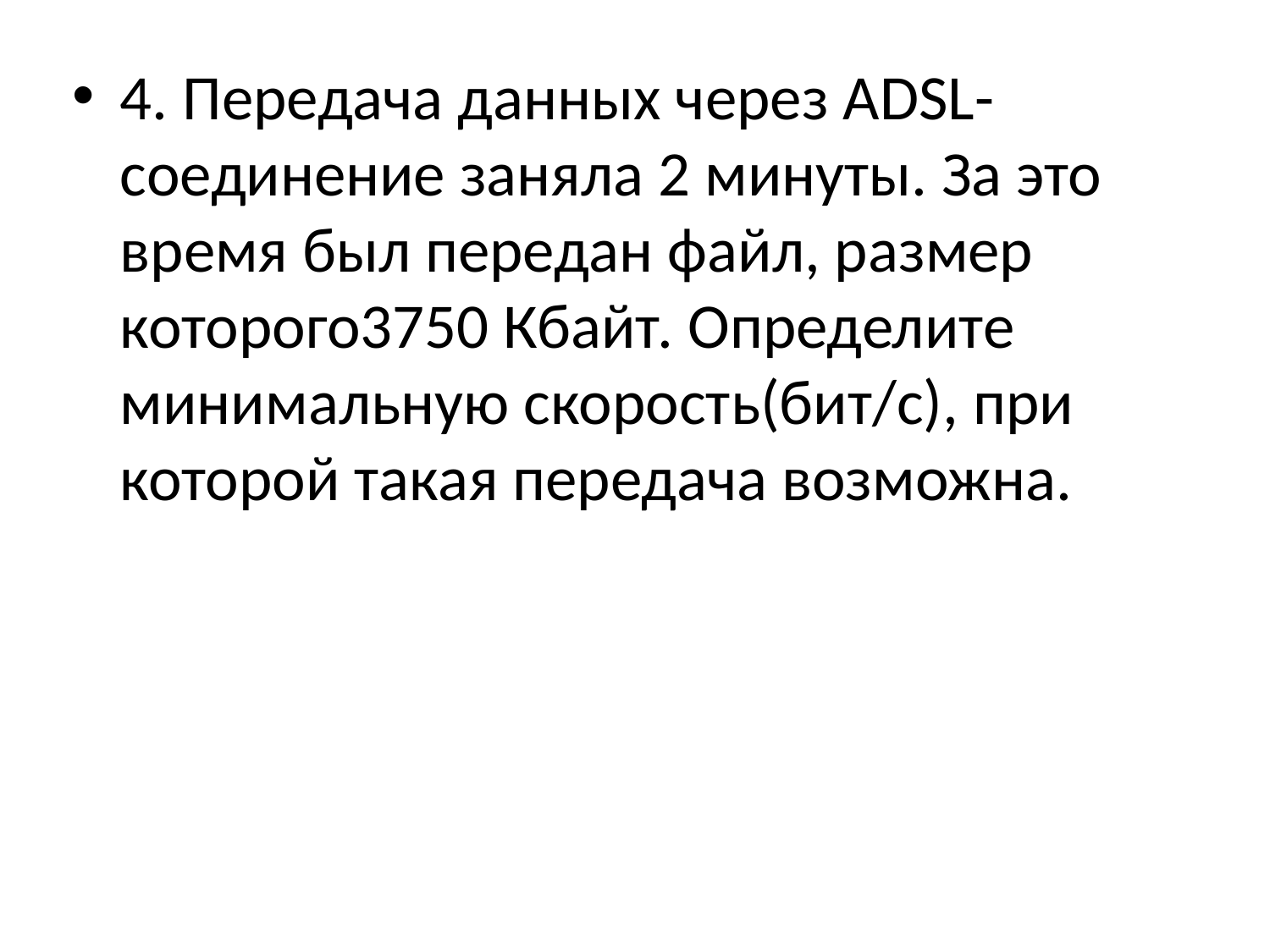

4. Передача данных через ADSL-соединение заняла 2 минуты. За это время был передан файл, размер которого3750 Кбайт. Определите минимальную скорость(бит/c), при которой такая передача возможна.